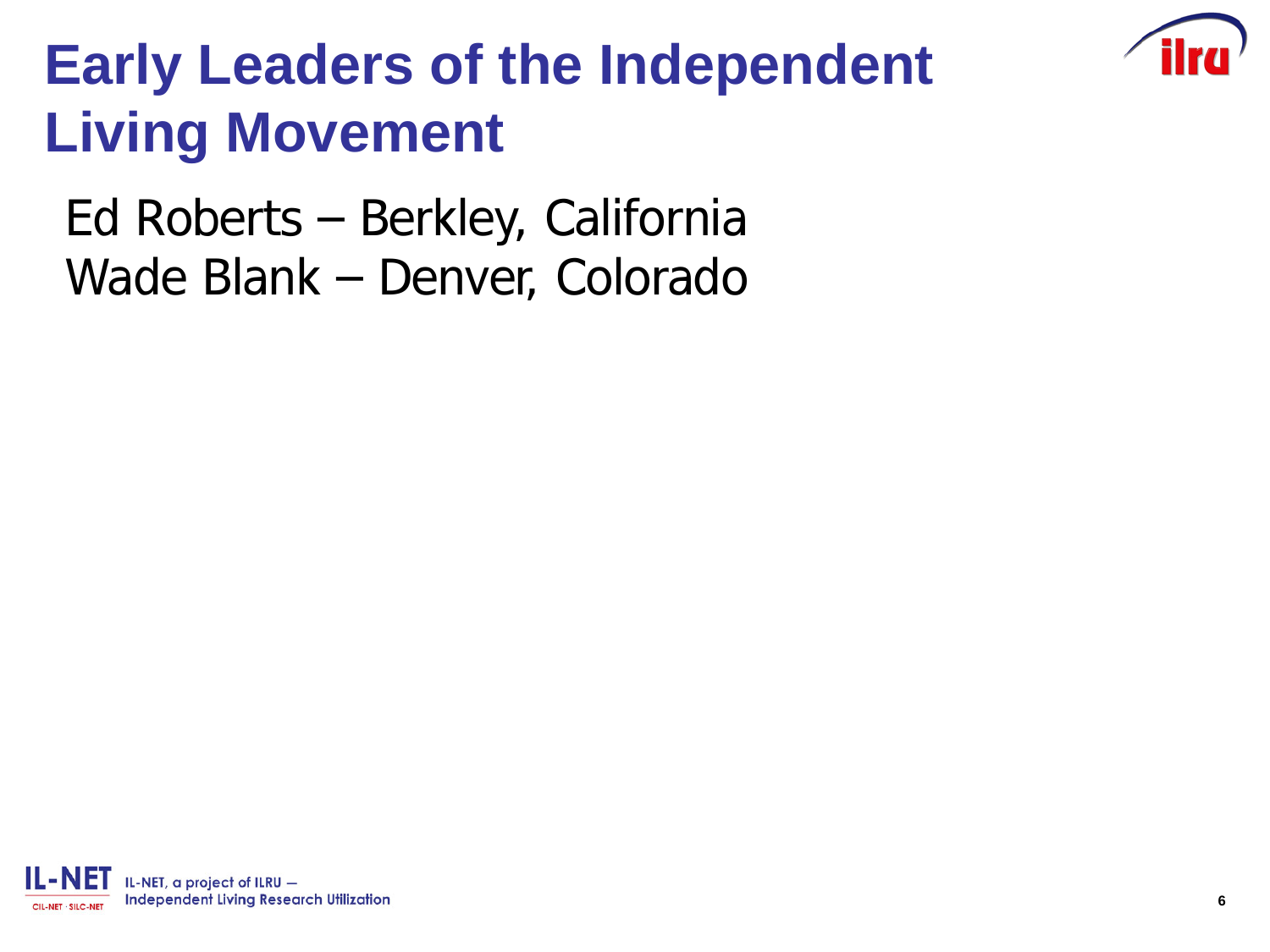

# Early Leaders of the Independent Living Movement
Ed Roberts – Berkley, California
Wade Blank – Denver, Colorado